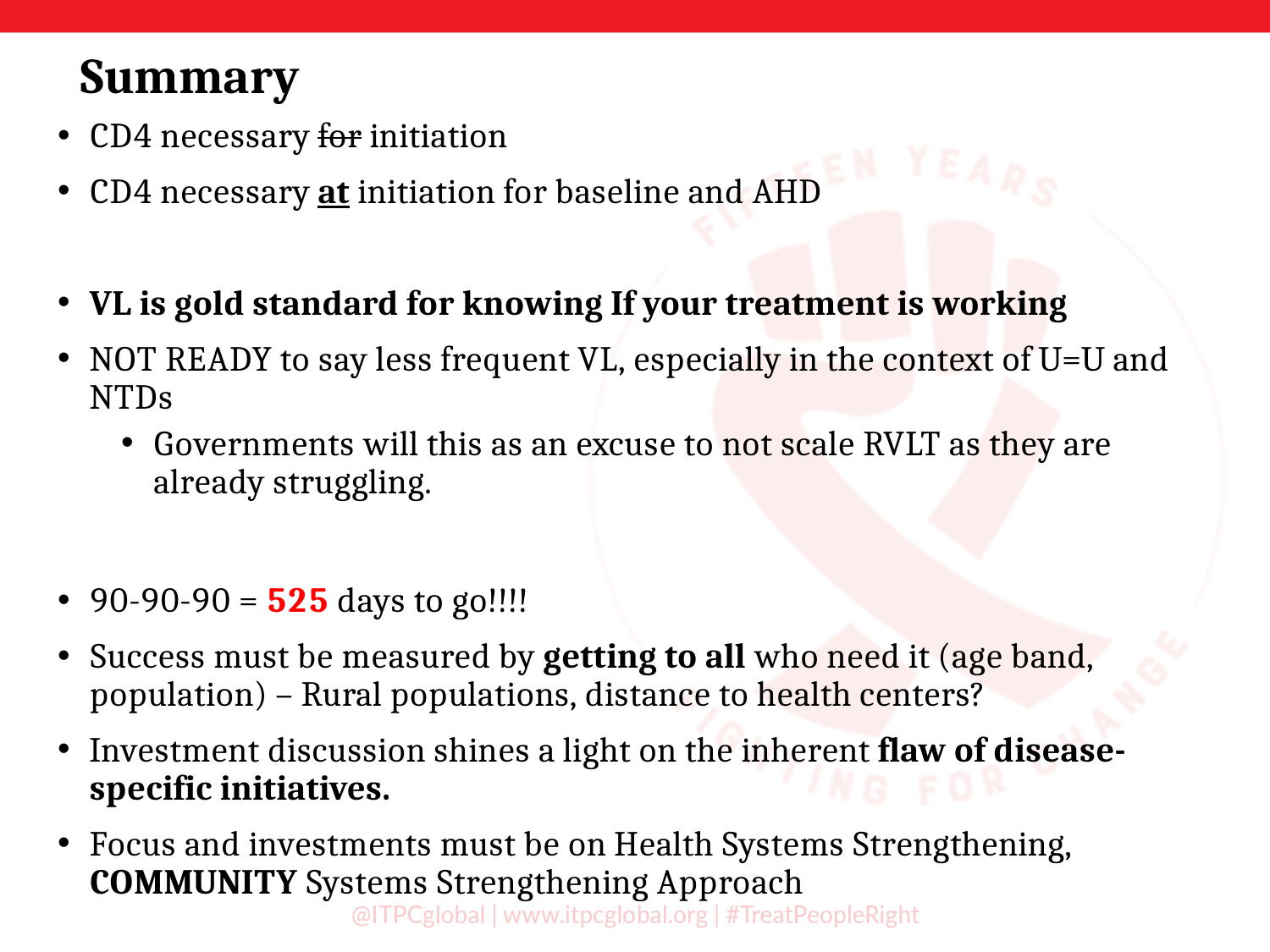

# Summary
CD4 necessary for initiation
CD4 necessary at initiation for baseline and AHD

VL is gold standard for knowing If your treatment is working
NOT READY to say less frequent VL, especially in the context of U=U and NTDs
Governments will this as an excuse to not scale RVLT as they are already struggling.

90-90-90 = 525 days to go!!!!
Success must be measured by getting to all who need it (age band, population) – Rural populations, distance to health centers?
Investment discussion shines a light on the inherent flaw of disease-specific initiatives.
Focus and investments must be on Health Systems Strengthening, COMMUNITY Systems Strengthening Approach